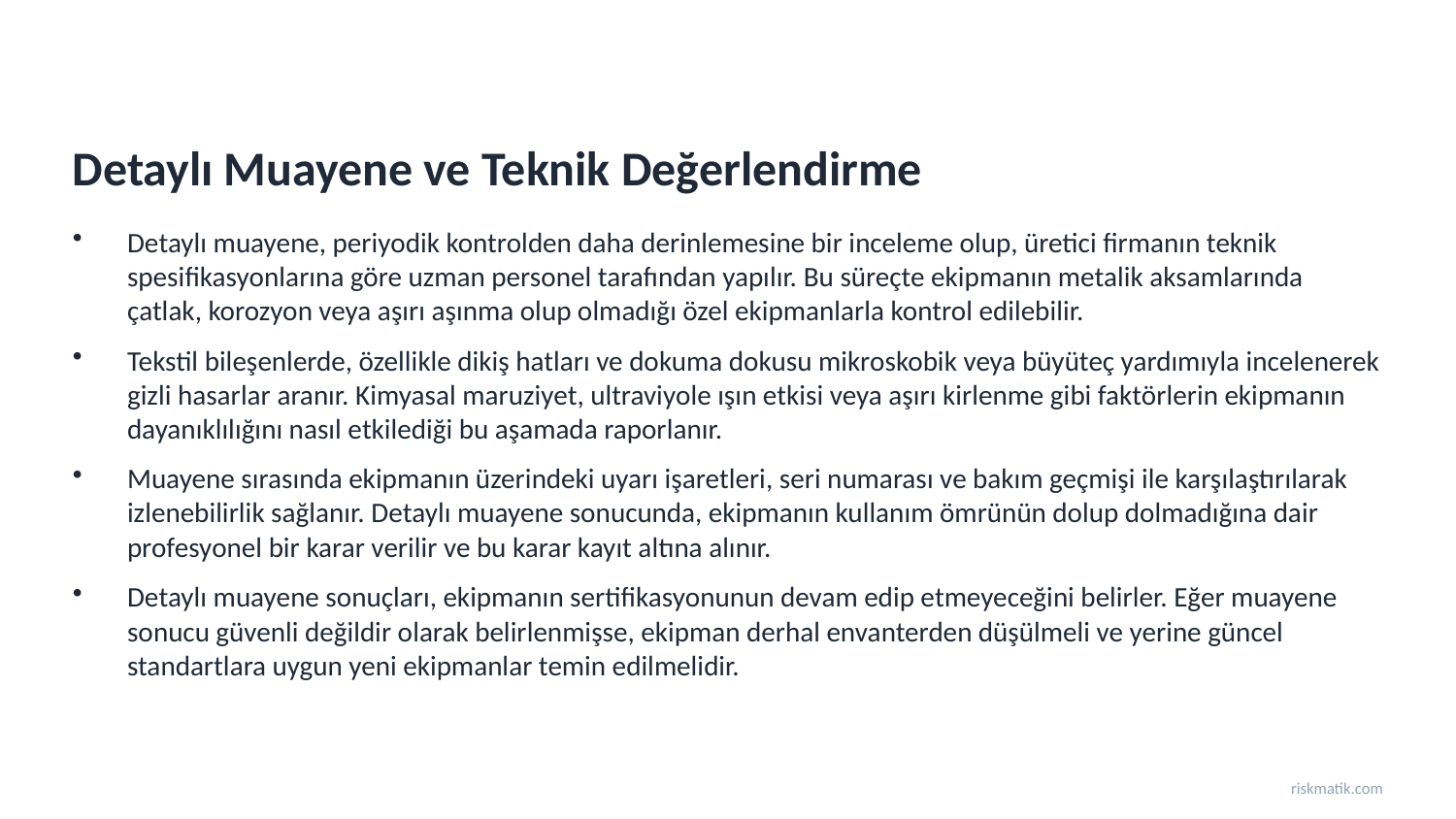

Detaylı Muayene ve Teknik Değerlendirme
Detaylı muayene, periyodik kontrolden daha derinlemesine bir inceleme olup, üretici firmanın teknik spesifikasyonlarına göre uzman personel tarafından yapılır. Bu süreçte ekipmanın metalik aksamlarında çatlak, korozyon veya aşırı aşınma olup olmadığı özel ekipmanlarla kontrol edilebilir.
Tekstil bileşenlerde, özellikle dikiş hatları ve dokuma dokusu mikroskobik veya büyüteç yardımıyla incelenerek gizli hasarlar aranır. Kimyasal maruziyet, ultraviyole ışın etkisi veya aşırı kirlenme gibi faktörlerin ekipmanın dayanıklılığını nasıl etkilediği bu aşamada raporlanır.
Muayene sırasında ekipmanın üzerindeki uyarı işaretleri, seri numarası ve bakım geçmişi ile karşılaştırılarak izlenebilirlik sağlanır. Detaylı muayene sonucunda, ekipmanın kullanım ömrünün dolup dolmadığına dair profesyonel bir karar verilir ve bu karar kayıt altına alınır.
Detaylı muayene sonuçları, ekipmanın sertifikasyonunun devam edip etmeyeceğini belirler. Eğer muayene sonucu güvenli değildir olarak belirlenmişse, ekipman derhal envanterden düşülmeli ve yerine güncel standartlara uygun yeni ekipmanlar temin edilmelidir.
riskmatik.com